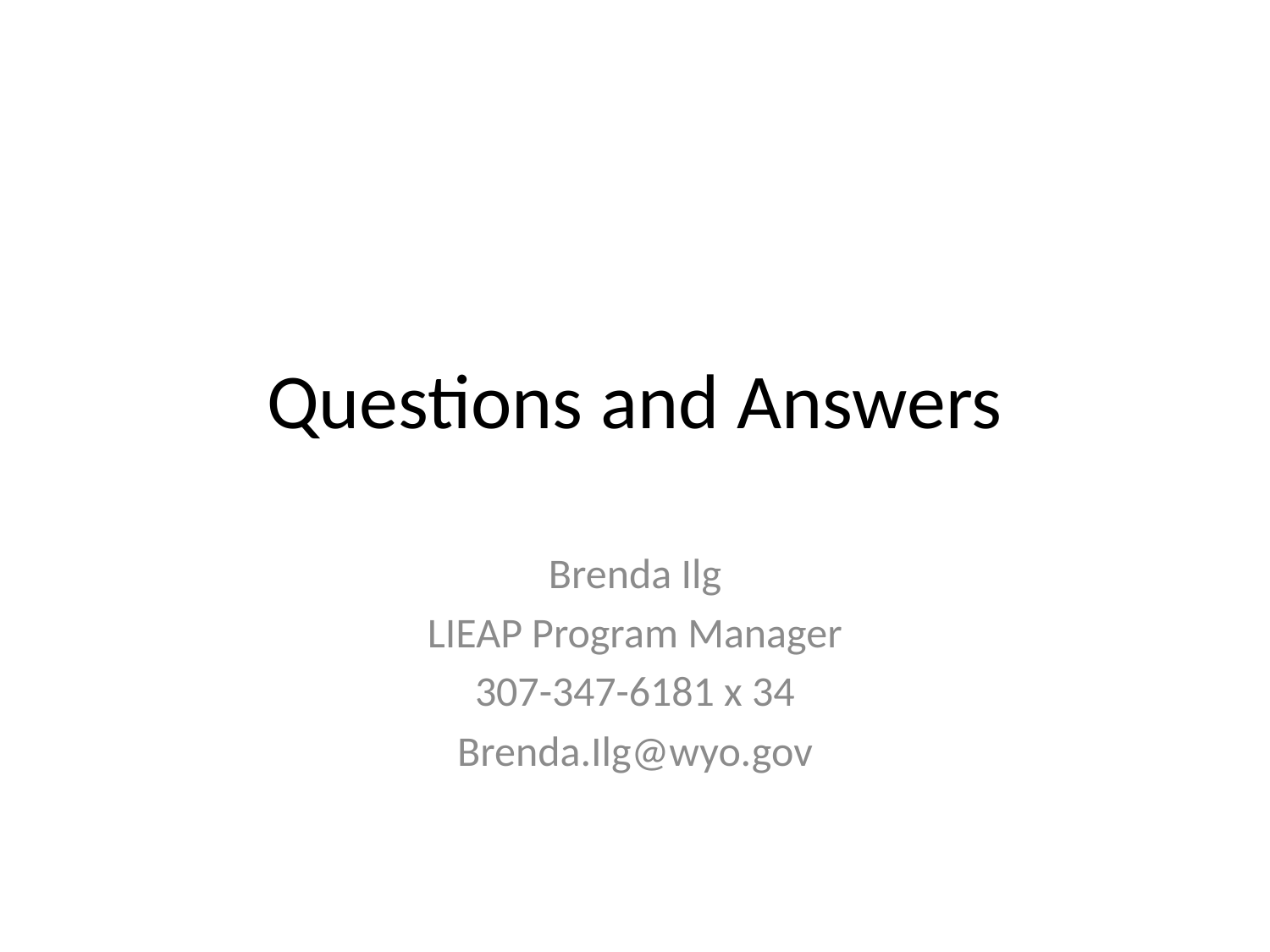

# Questions and Answers
Brenda Ilg
LIEAP Program Manager
307-347-6181 x 34
Brenda.Ilg@wyo.gov